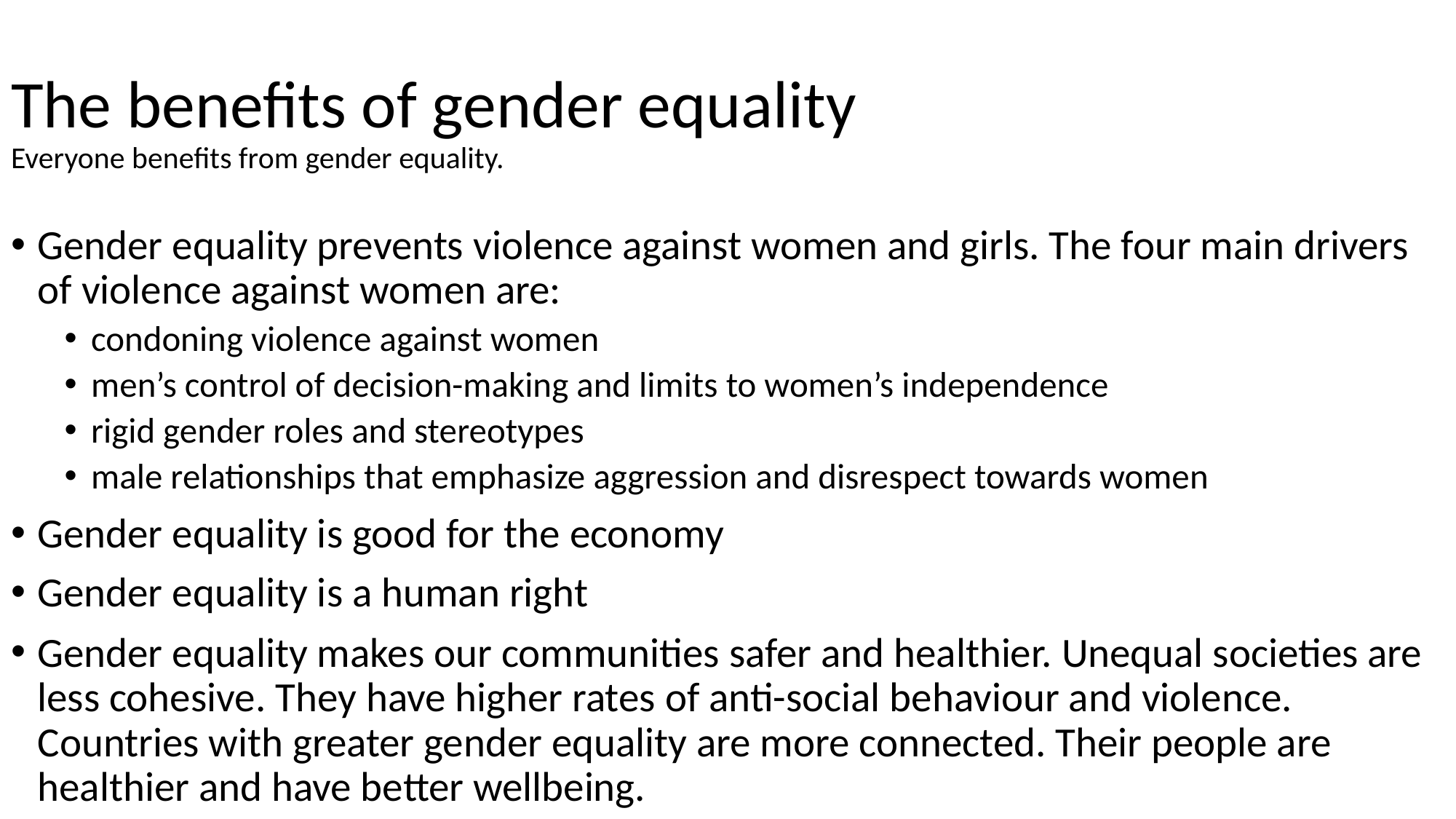

# The benefits of gender equality Everyone benefits from gender equality.
Gender equality prevents violence against women and girls. The four main drivers of violence against women are:
condoning violence against women
men’s control of decision-making and limits to women’s independence
rigid gender roles and stereotypes
male relationships that emphasize aggression and disrespect towards women
Gender equality is good for the economy
Gender equality is a human right
Gender equality makes our communities safer and healthier. Unequal societies are less cohesive. They have higher rates of anti-social behaviour and violence. Countries with greater gender equality are more connected. Their people are healthier and have better wellbeing.